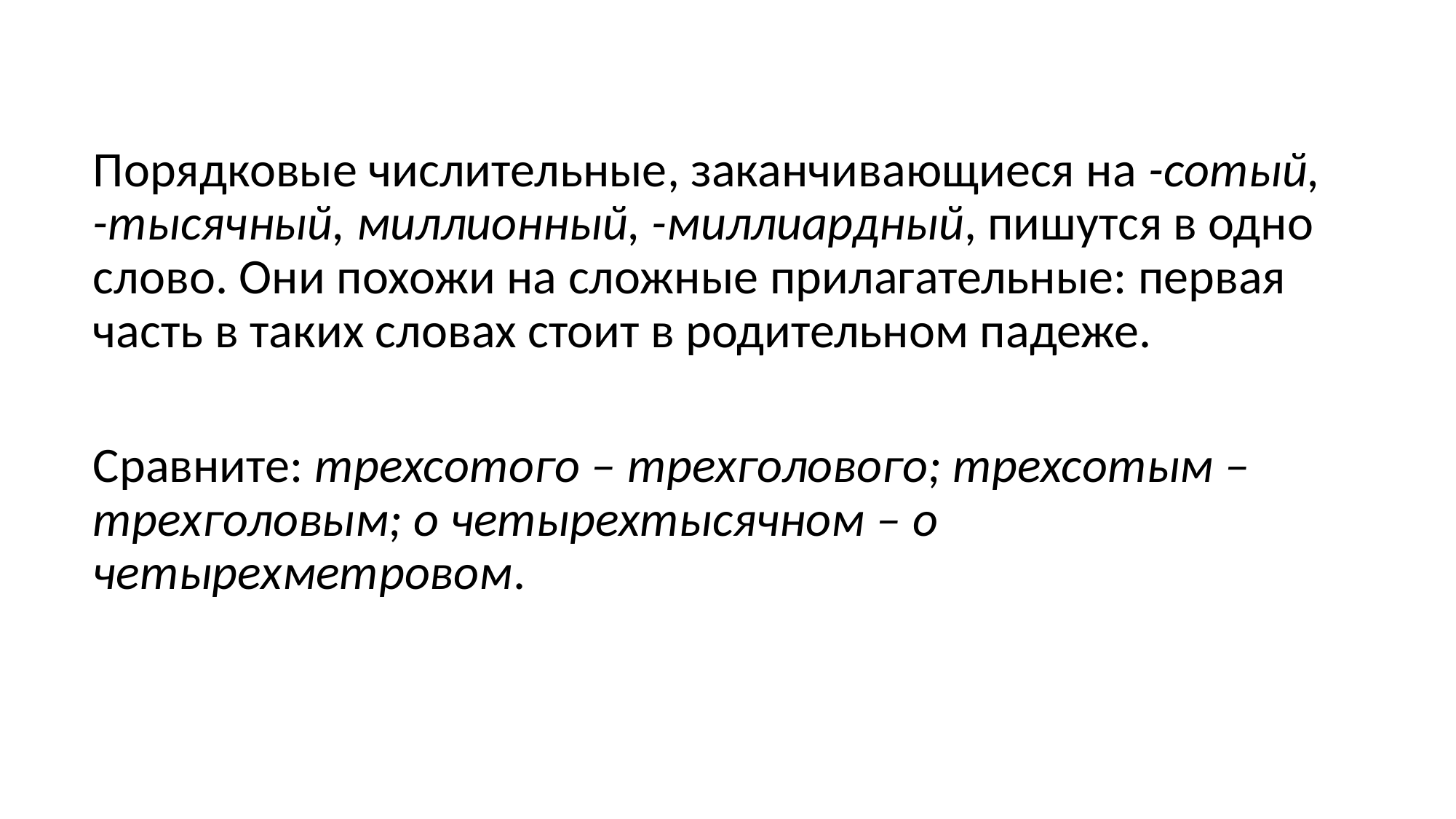

#
Порядковые числительные, заканчивающиеся на -сотый, -тысячный, миллионный, -миллиардный, пишутся в одно слово. Они похожи на сложные прилагательные: первая часть в таких словах стоит в родительном падеже.

Сравните: трехсотого – трехголового; трехсотым – трехголовым; о четырехтысячном – о четырехметровом.